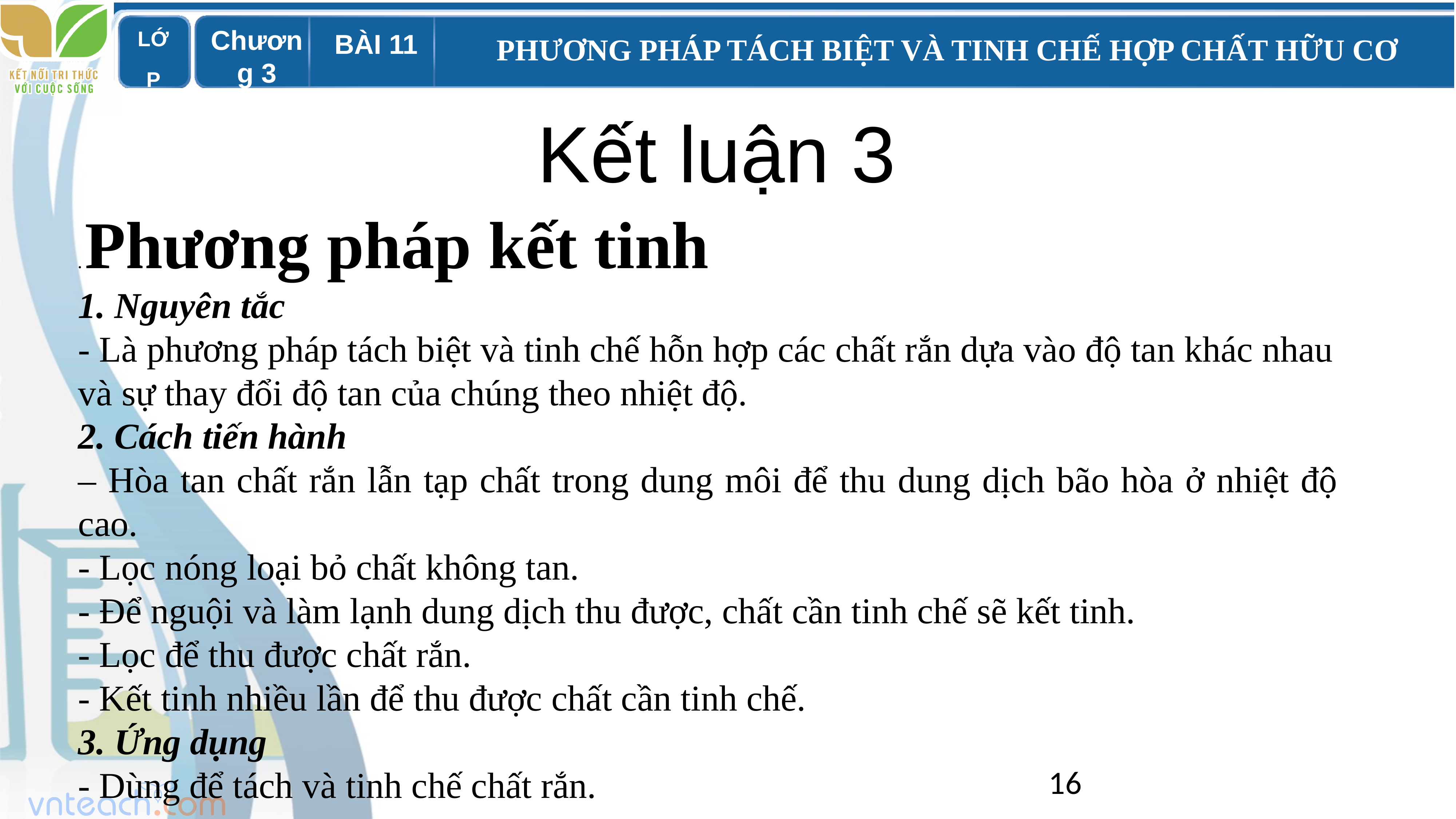

Kết luận 3
. Phương pháp kết tinh
1. Nguyên tắc
- Là phương pháp tách biệt và tinh chế hỗn hợp các chất rắn dựa vào độ tan khác nhau và sự thay đổi độ tan của chúng theo nhiệt độ.
2. Cách tiến hành
– Hòa tan chất rắn lẫn tạp chất trong dung môi để thu dung dịch bão hòa ở nhiệt độ cao.
- Lọc nóng loại bỏ chất không tan.
- Để nguội và làm lạnh dung dịch thu được, chất cần tinh chế sẽ kết tinh.
- Lọc để thu được chất rắn.
- Kết tinh nhiều lần để thu được chất cần tinh chế.
3. Ứng dụng
- Dùng để tách và tinh chế chất rắn.
16